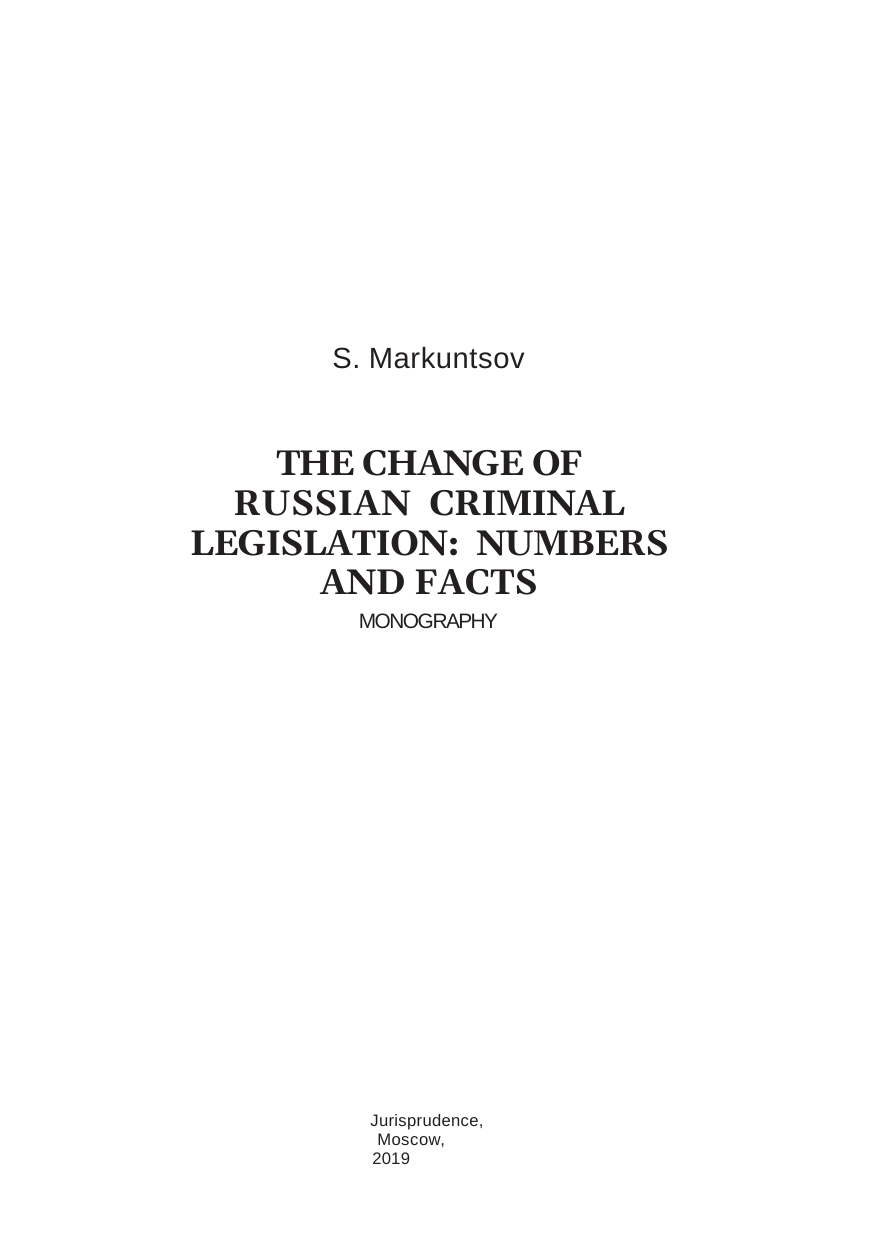

S. Markuntsov
# THE CHANGE OF RUSSIAN  CRIMINAL LEGISLATION:  NUMBERS AND FACTS
MONOGRAPHY
Jurisprudence,  Moscow, 2019